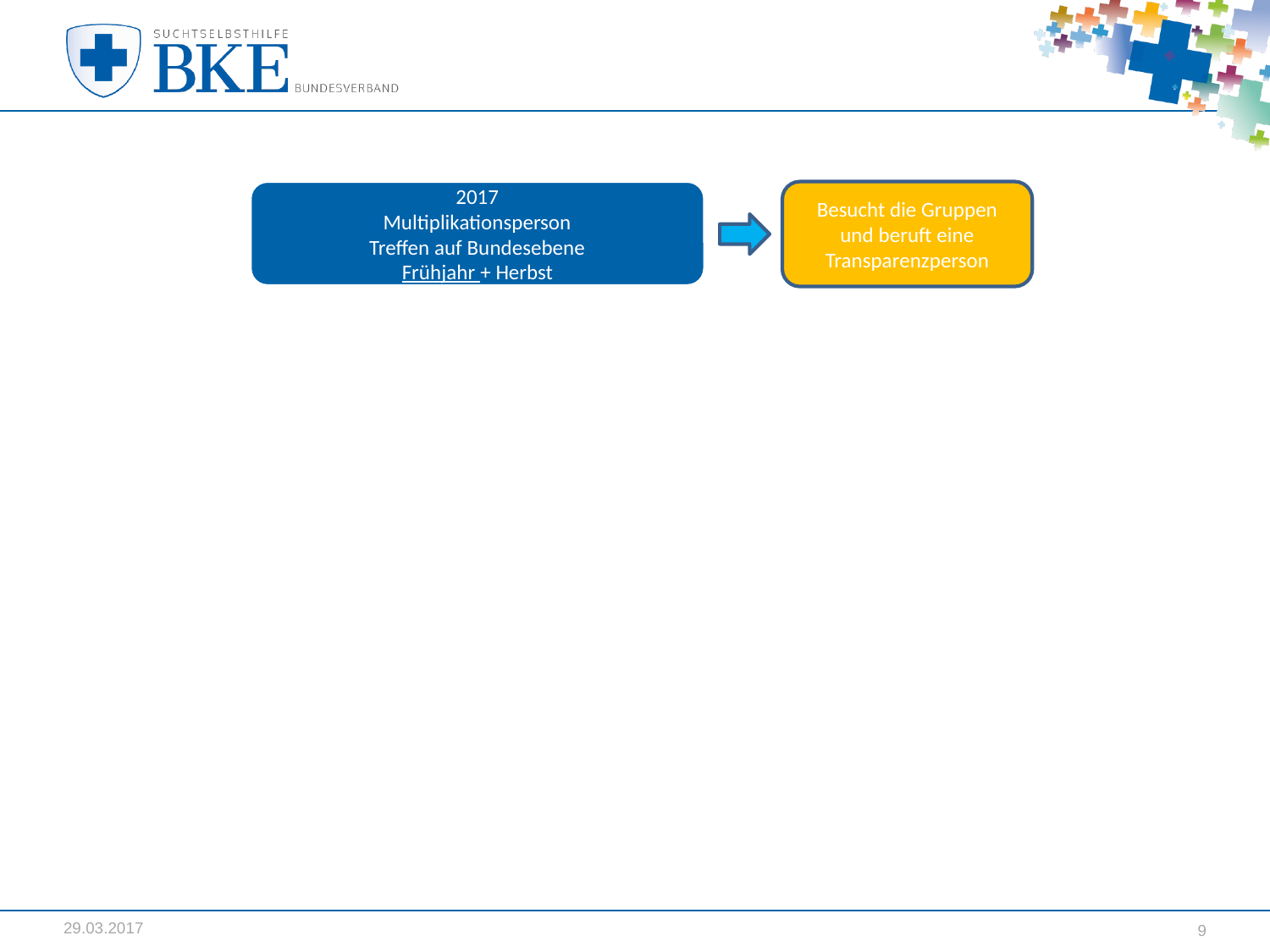

2017
Multiplikationsperson
Treffen auf Bundesebene
Frühjahr + Herbst

Besucht die Gruppen und beruft eine Transparenzperson

29.03.2017
9